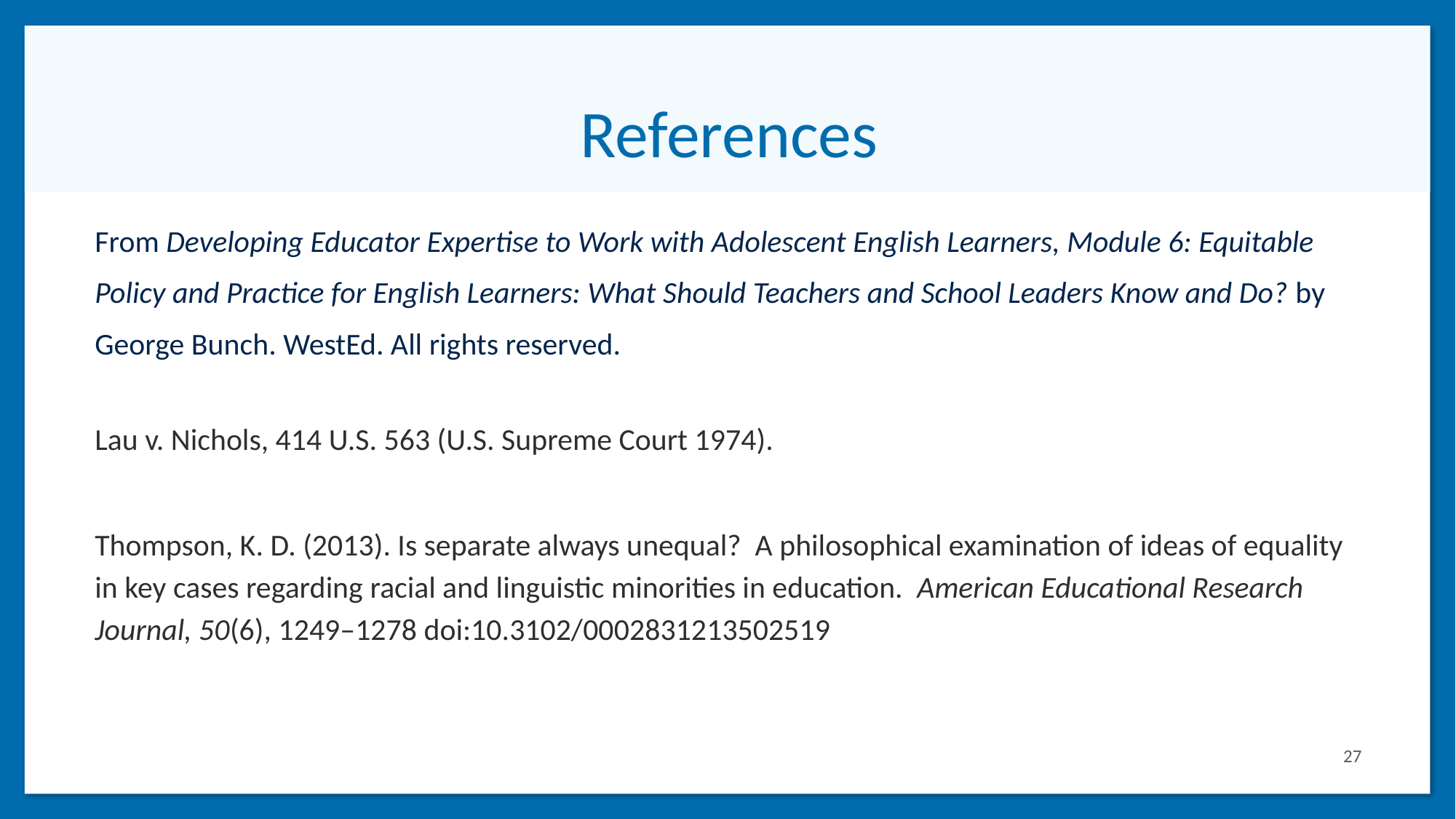

# References
From Developing Educator Expertise to Work with Adolescent English Learners, Module 6: Equitable
Policy and Practice for English Learners: What Should Teachers and School Leaders Know and Do? by
George Bunch. WestEd. All rights reserved.

Lau v. Nichols, 414 U.S. 563 (U.S. Supreme Court 1974).

Thompson, K. D. (2013). Is separate always unequal?  A philosophical examination of ideas of equality in key cases regarding racial and linguistic minorities in education.  American Educational Research Journal, 50(6), 1249–1278 doi:10.3102/0002831213502519
27